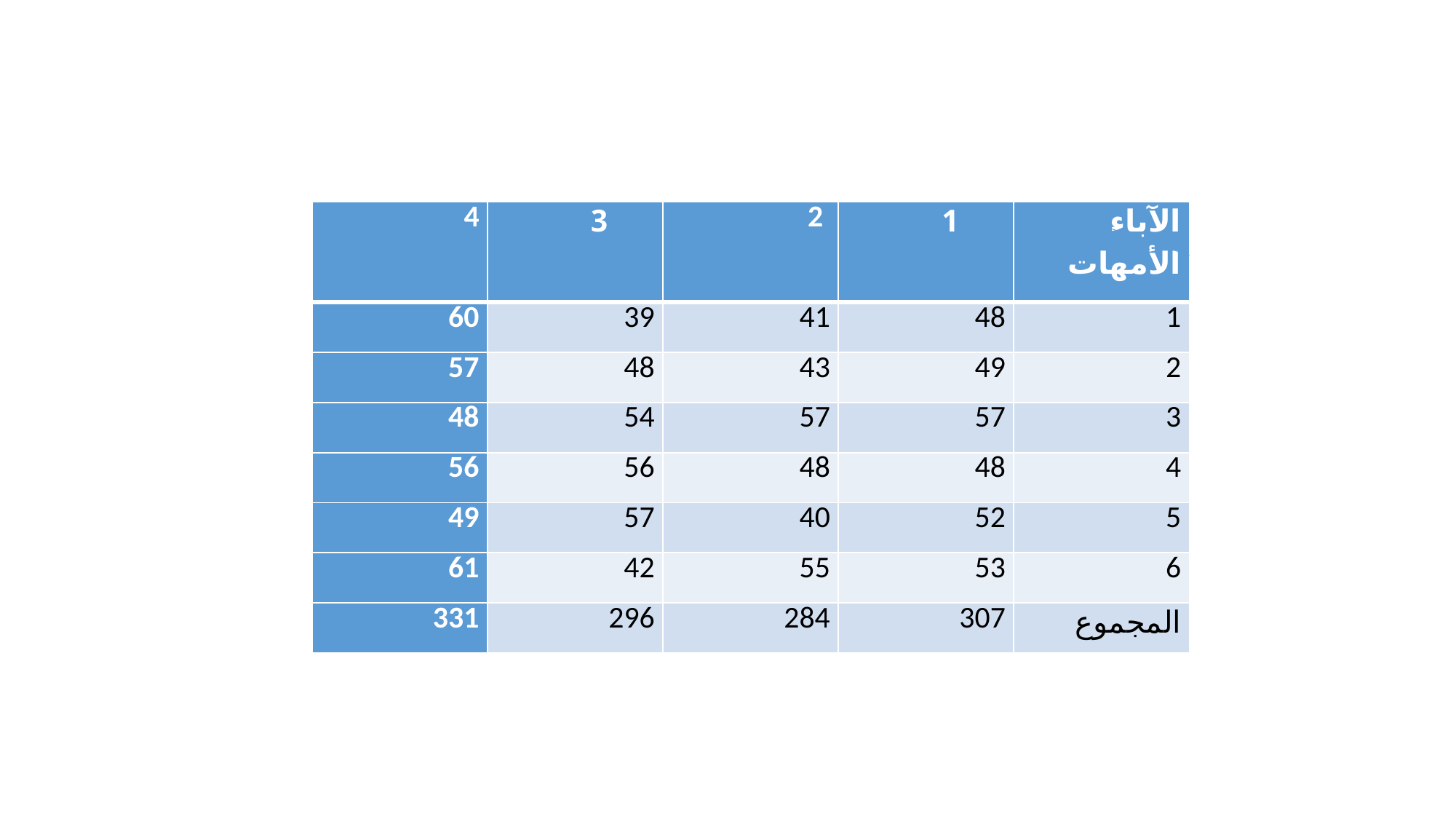

#
| 4 | 3 | 2 | 1 | الآباء الأمهات |
| --- | --- | --- | --- | --- |
| 60 | 39 | 41 | 48 | 1 |
| 57 | 48 | 43 | 49 | 2 |
| 48 | 54 | 57 | 57 | 3 |
| 56 | 56 | 48 | 48 | 4 |
| 49 | 57 | 40 | 52 | 5 |
| 61 | 42 | 55 | 53 | 6 |
| 331 | 296 | 284 | 307 | المجموع |